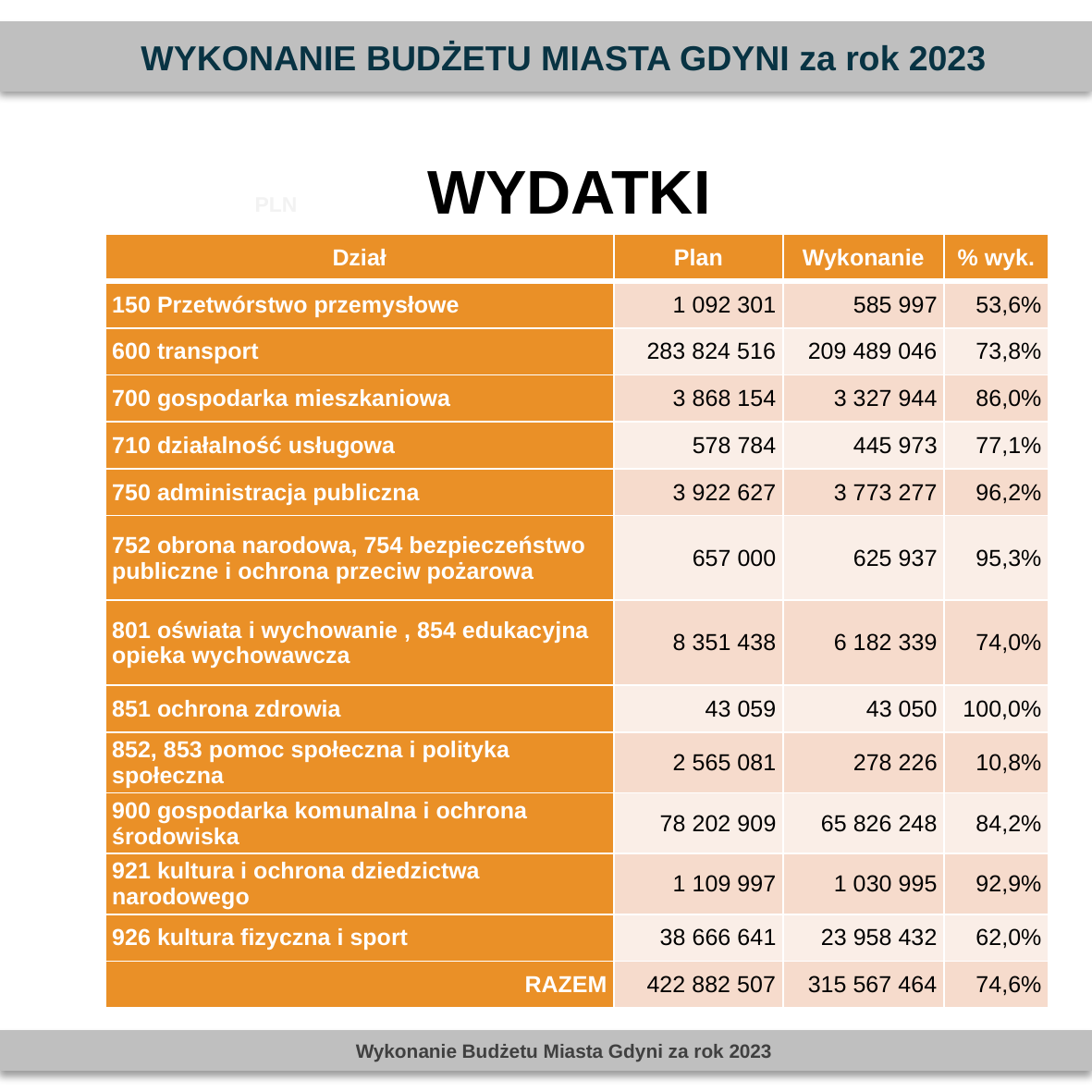

WYKONANIE BUDŻETU MIASTA GDYNI za rok 2023
WYDATKI MAJĄTKOWE
PLN
| Dział | Plan | Wykonanie | % wyk. |
| --- | --- | --- | --- |
| 150 Przetwórstwo przemysłowe | 1 092 301 | 585 997 | 53,6% |
| 600 transport | 283 824 516 | 209 489 046 | 73,8% |
| 700 gospodarka mieszkaniowa | 3 868 154 | 3 327 944 | 86,0% |
| 710 działalność usługowa | 578 784 | 445 973 | 77,1% |
| 750 administracja publiczna | 3 922 627 | 3 773 277 | 96,2% |
| 752 obrona narodowa, 754 bezpieczeństwo publiczne i ochrona przeciw pożarowa | 657 000 | 625 937 | 95,3% |
| 801 oświata i wychowanie , 854 edukacyjna opieka wychowawcza | 8 351 438 | 6 182 339 | 74,0% |
| 851 ochrona zdrowia | 43 059 | 43 050 | 100,0% |
| 852, 853 pomoc społeczna i polityka społeczna | 2 565 081 | 278 226 | 10,8% |
| 900 gospodarka komunalna i ochrona środowiska | 78 202 909 | 65 826 248 | 84,2% |
| 921 kultura i ochrona dziedzictwa narodowego | 1 109 997 | 1 030 995 | 92,9% |
| 926 kultura fizyczna i sport | 38 666 641 | 23 958 432 | 62,0% |
| RAZEM | 422 882 507 | 315 567 464 | 74,6% |
Wykonanie Budżetu Miasta Gdyni za rok 2023